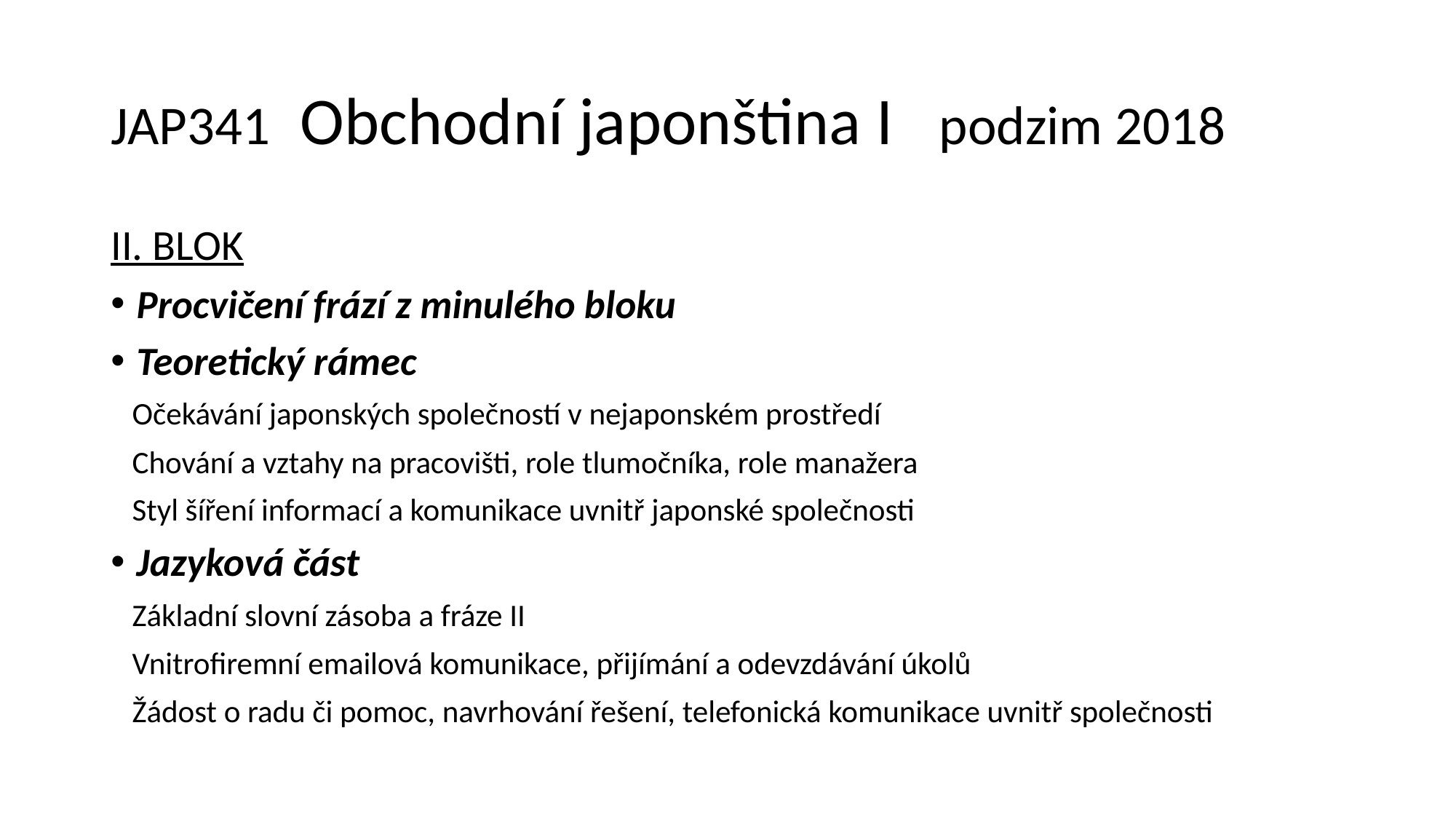

# JAP341  Obchodní japonština I   podzim 2018
II. BLOK
Procvičení frází z minulého bloku
Teoretický rámec
   Očekávání japonských společností v nejaponském prostředí
   Chování a vztahy na pracovišti, role tlumočníka, role manažera
   Styl šíření informací a komunikace uvnitř japonské společnosti
Jazyková část
   Základní slovní zásoba a fráze II
   Vnitrofiremní emailová komunikace, přijímání a odevzdávání úkolů
   Žádost o radu či pomoc, navrhování řešení, telefonická komunikace uvnitř společnosti